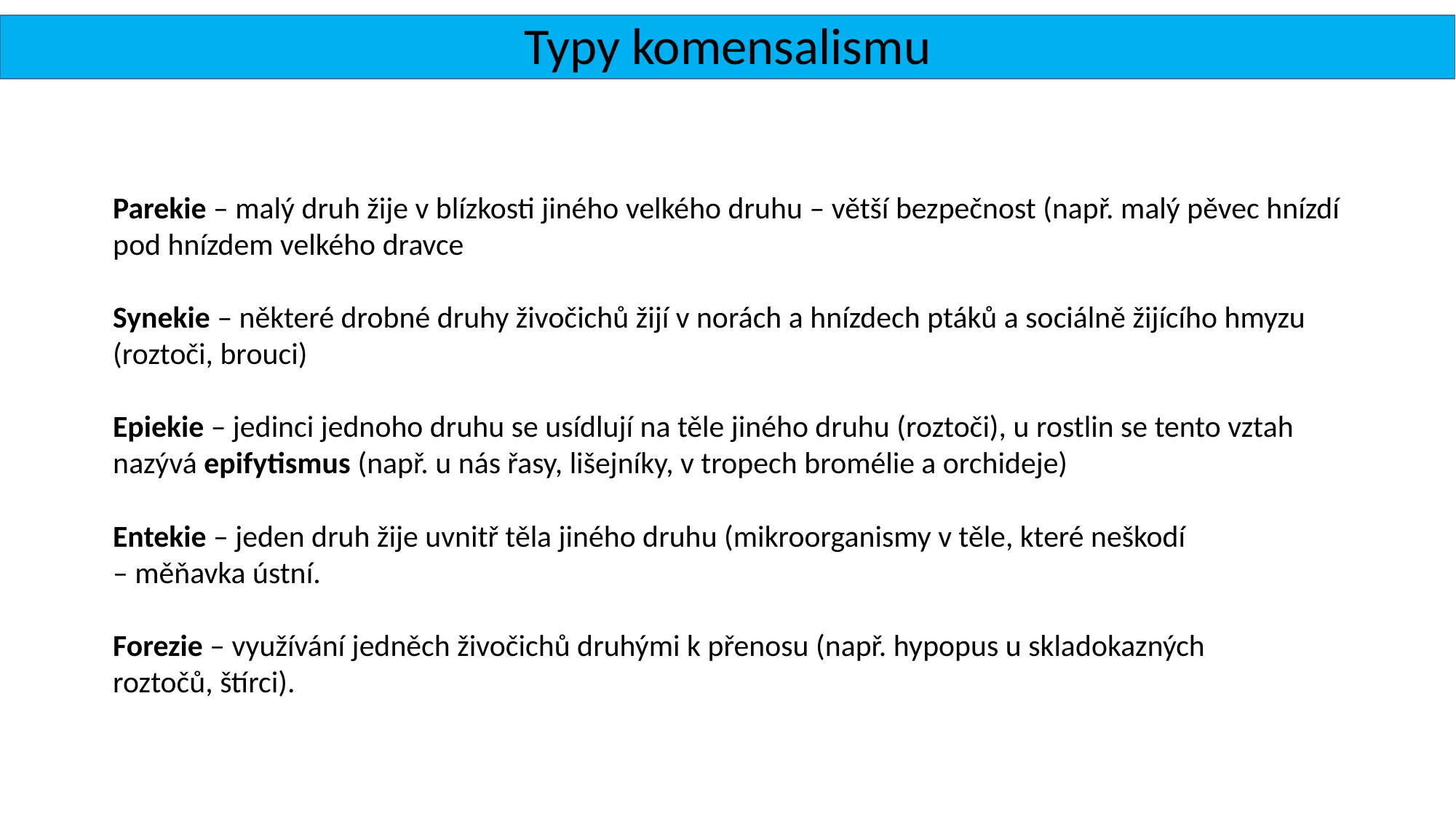

# Typy komensalismu

Parekie – malý druh žije v blízkosti jiného velkého druhu – větší bezpečnost (např. malý pěvec hnízdí
pod hnízdem velkého dravce

Synekie – některé drobné druhy živočichů žijí v norách a hnízdech ptáků a sociálně žijícího hmyzu
(roztoči, brouci)

Epiekie – jedinci jednoho druhu se usídlují na těle jiného druhu (roztoči), u rostlin se tento vztah
nazývá epifytismus (např. u nás řasy, lišejníky, v tropech bromélie a orchideje)

Entekie – jeden druh žije uvnitř těla jiného druhu (mikroorganismy v těle, které neškodí
– měňavka ústní.

Forezie – využívání jedněch živočichů druhými k přenosu (např. hypopus u skladokazných
roztočů, štírci).